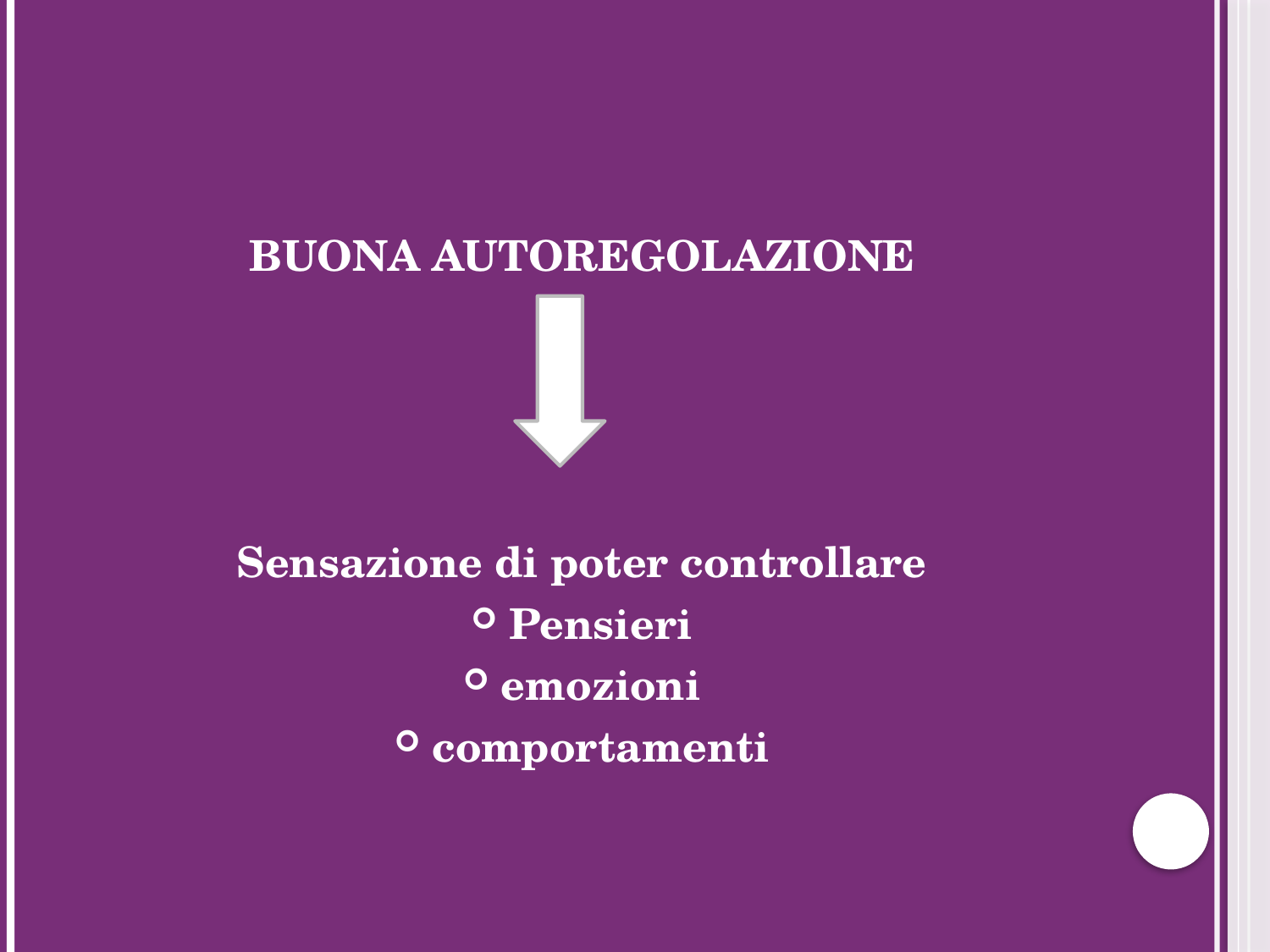

#
BUONA AUTOREGOLAZIONE

Sensazione di poter controllare
Pensieri
emozioni
comportamenti